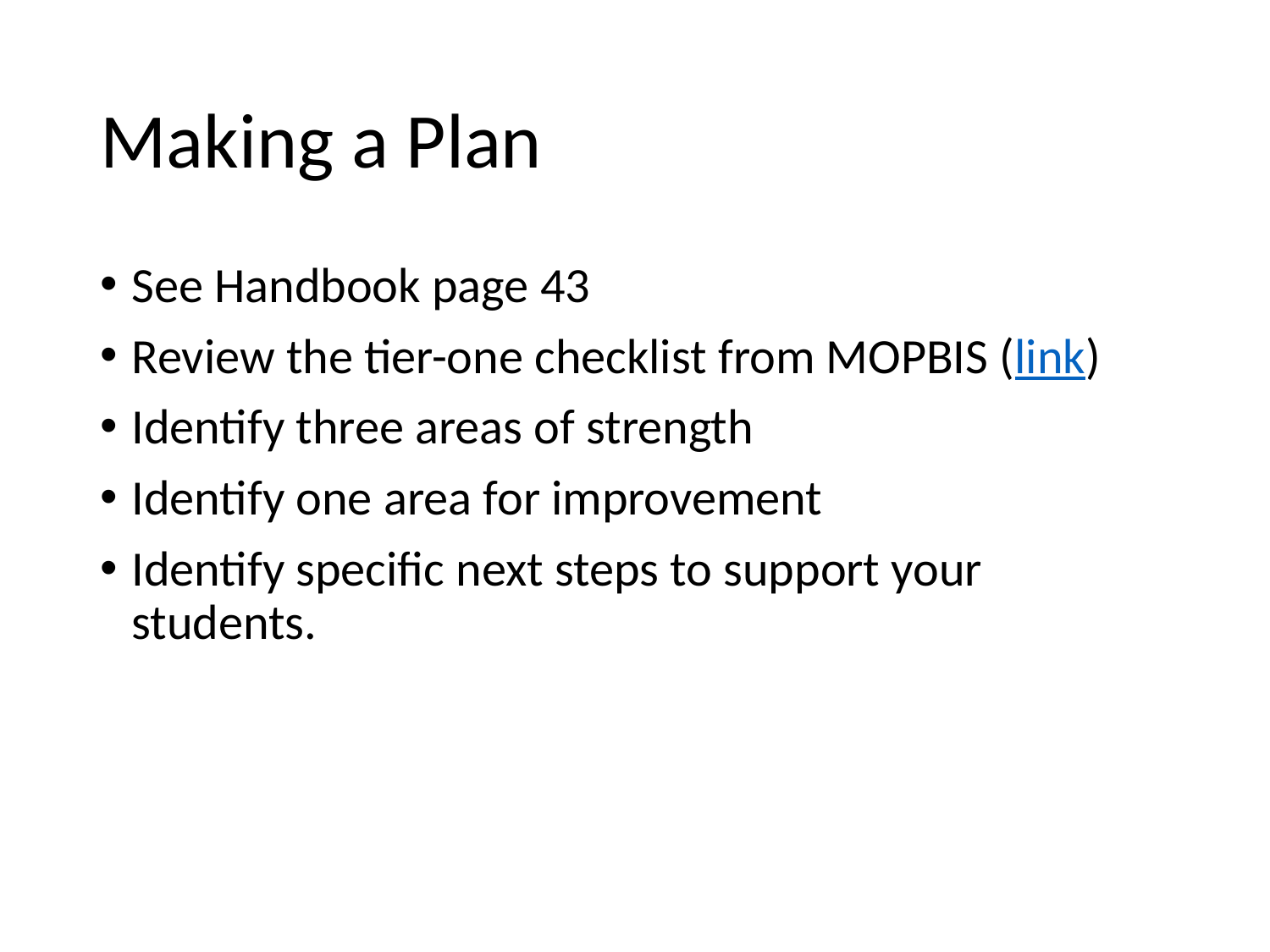

# Making a Plan
See Handbook page 43
Review the tier-one checklist from MOPBIS (link)
Identify three areas of strength
Identify one area for improvement
Identify specific next steps to support your students.